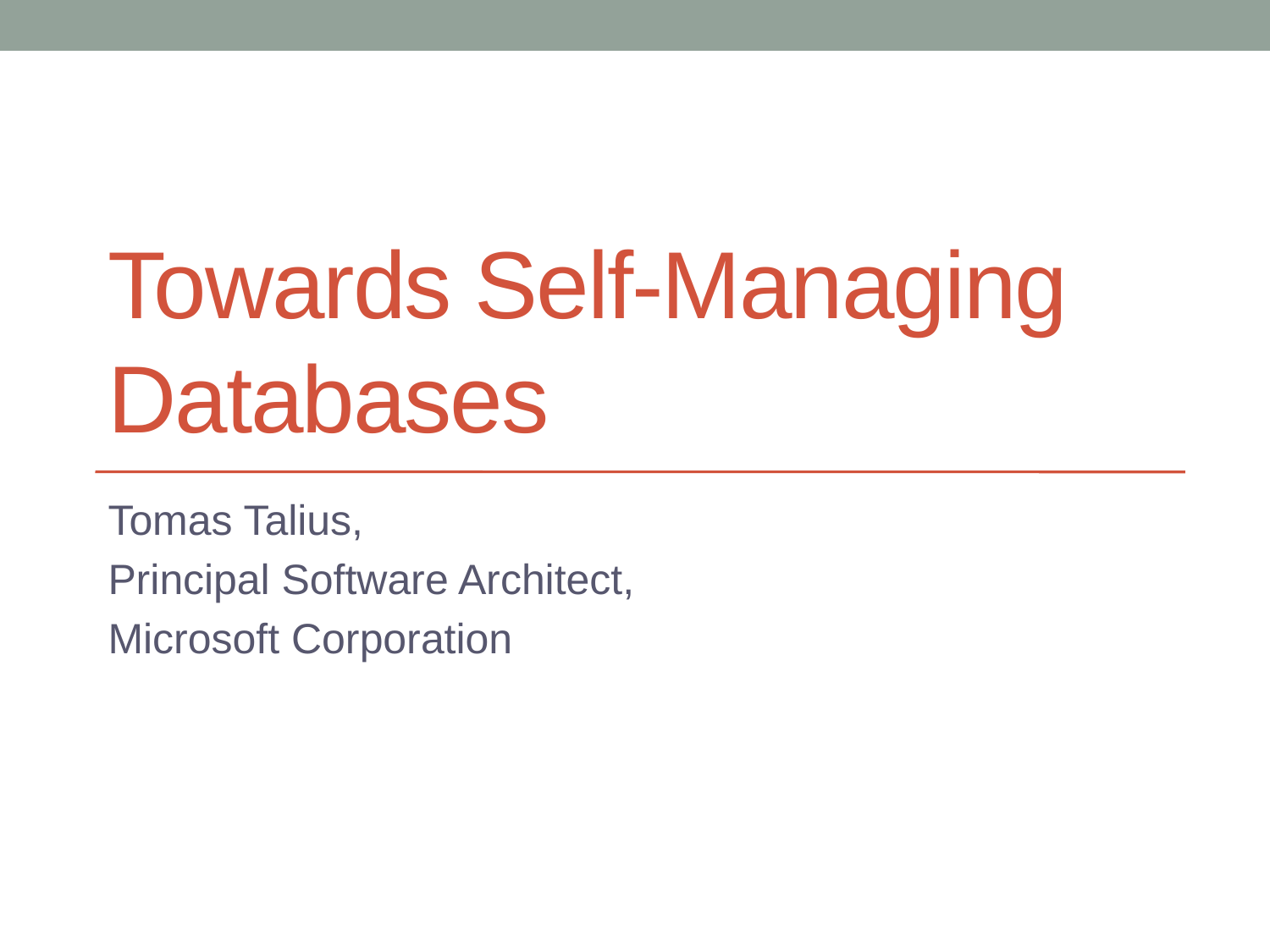

# Towards Self-Managing Databases
Tomas Talius,
Principal Software Architect,
Microsoft Corporation